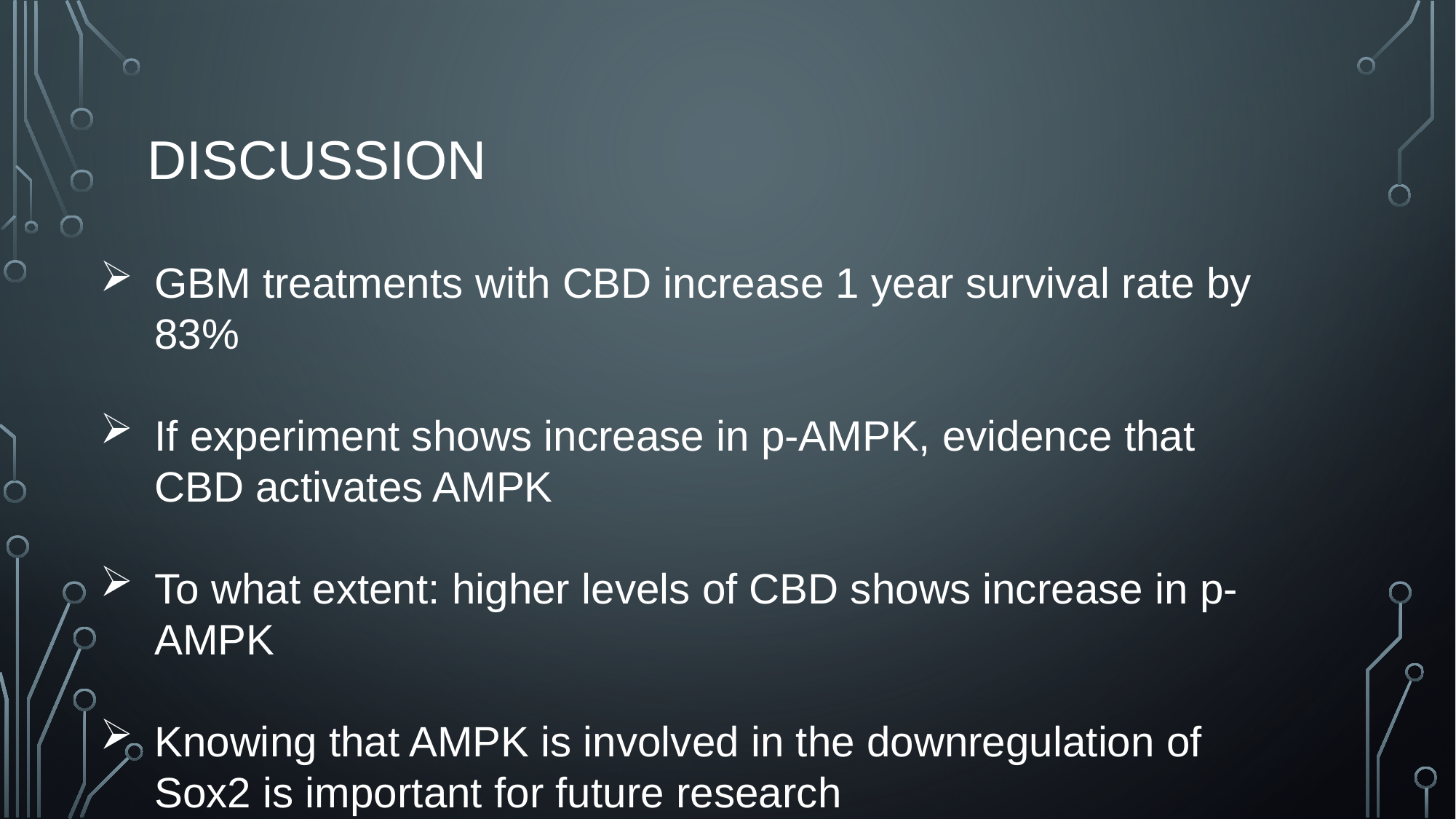

# Discussion
GBM treatments with CBD increase 1 year survival rate by 83%

If experiment shows increase in p-AMPK, evidence that CBD activates AMPK

To what extent: higher levels of CBD shows increase in p-AMPK

Knowing that AMPK is involved in the downregulation of Sox2 is important for future research